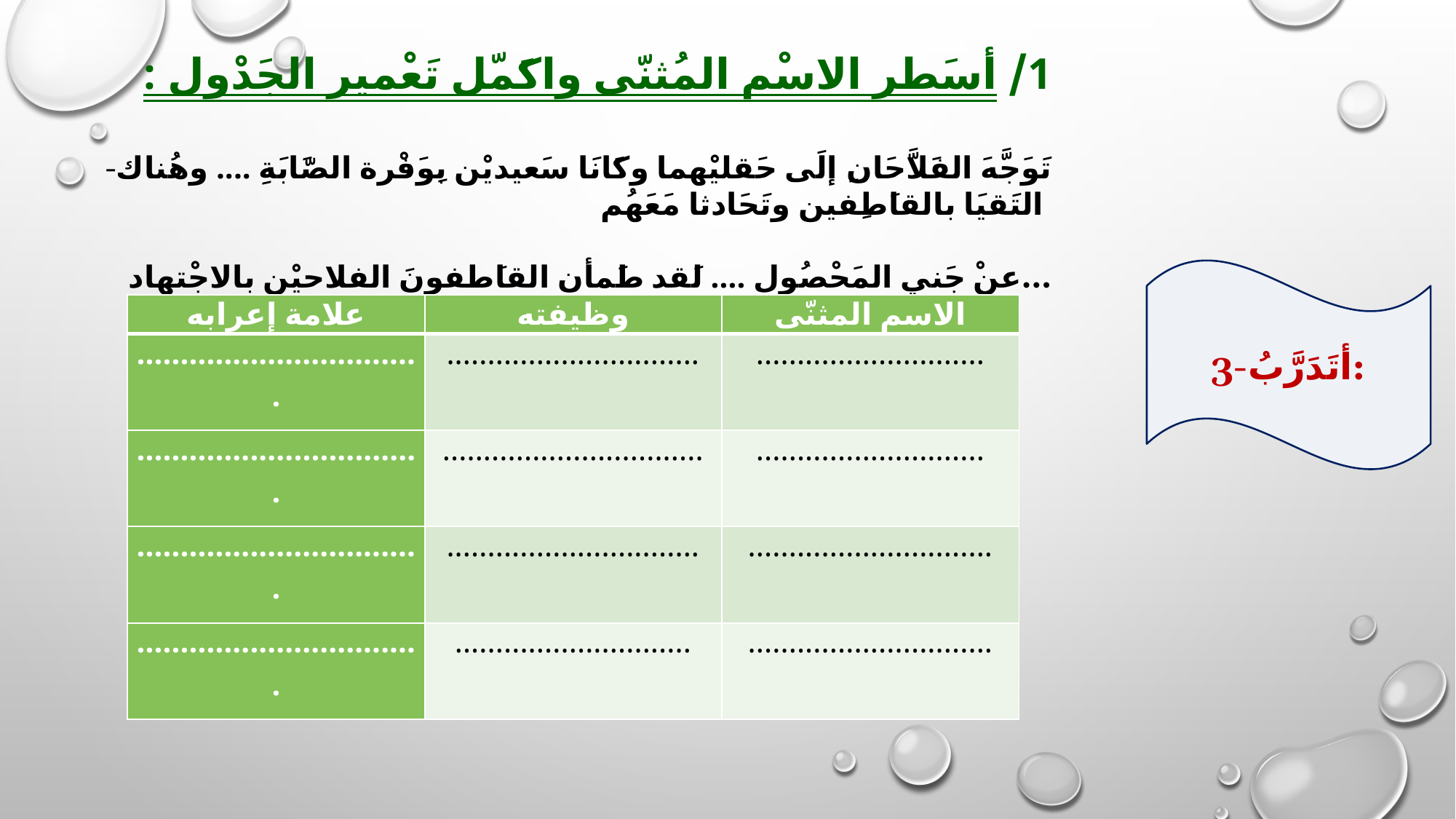

1/ أسَطر الاسْم المُثنّى واكَمّل تَعْمير الجَدْول :

-تَوَجَّهَ الفَلاَّحَانِ إلَى حَقليْهما وكَانَا سَعيديْن بِوَفْرة الصَّابَةِ .... وهُناك التَقيَا بالقاَطِفين وتَحَادثا مَعَهُم

عنْ جَني المَحْصُول .... لَقد طَمأن القاَطفونَ الفلاحيْن بالاجْتهاد...

3-أتَدَرَّبُ:
| علامة إعرابه | وظيفته | الاسم المثنّى |
| --- | --- | --- |
| ................................. | ............................... | ............................ |
| ................................. | ................................ | ............................ |
| ................................. | ............................... | .............................. |
| ................................. | ............................. | .............................. |